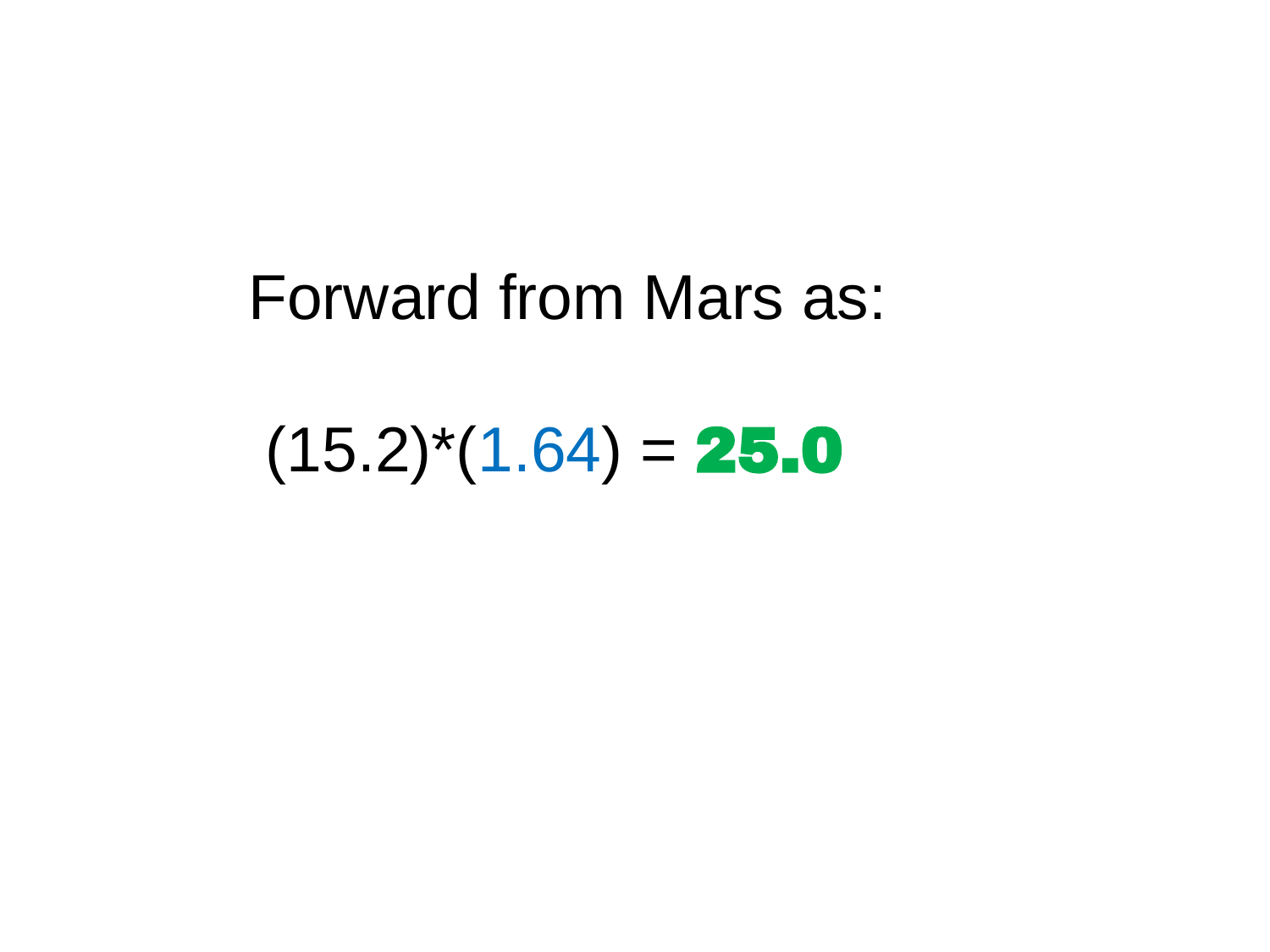

# Forward from Mars as: (15.2)*(1.64) = 25.0